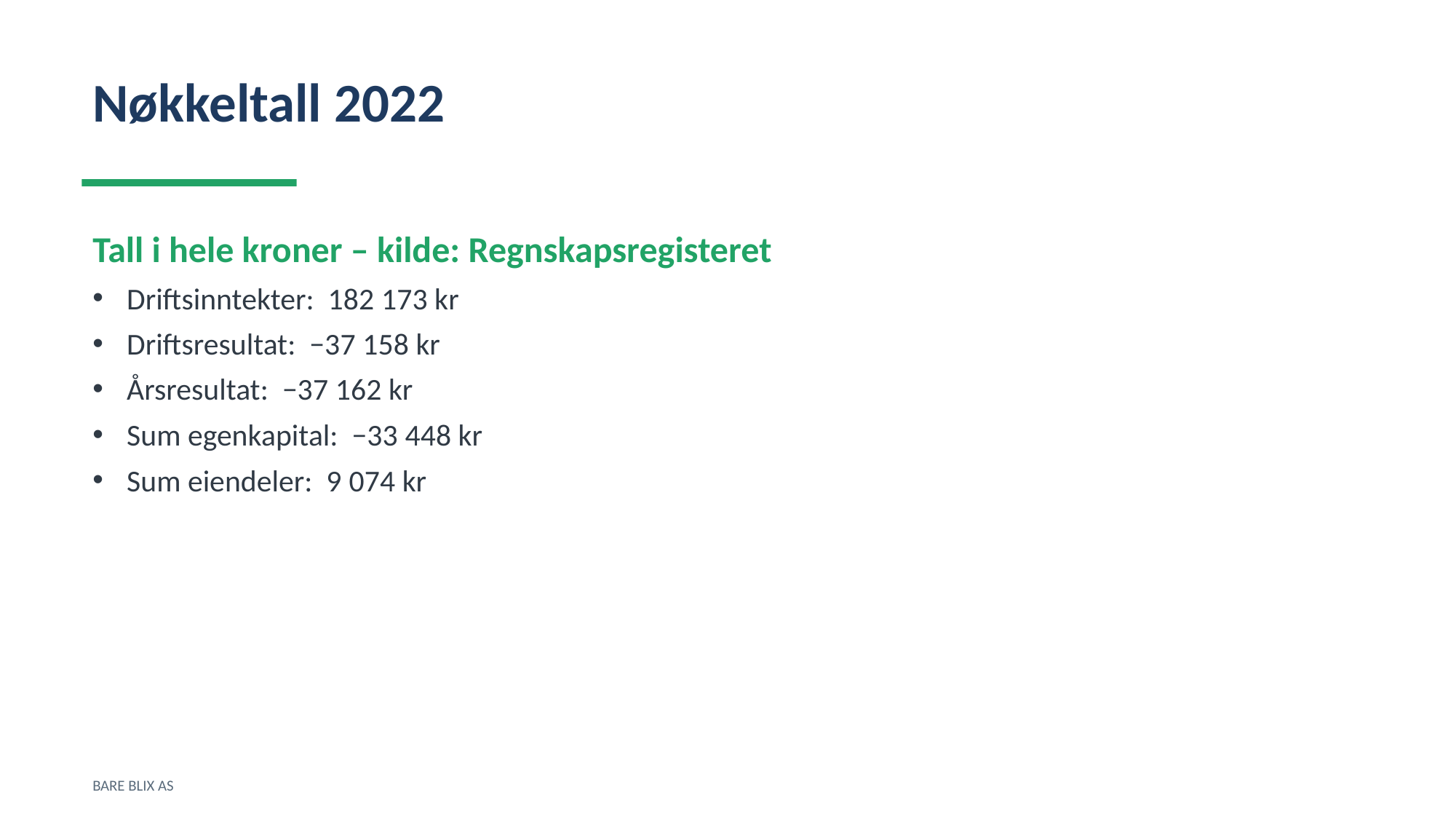

Nøkkeltall 2022

Tall i hele kroner – kilde: Regnskapsregisteret
Driftsinntekter:  182 173 kr
Driftsresultat:  −37 158 kr
Årsresultat:  −37 162 kr
Sum egenkapital:  −33 448 kr
Sum eiendeler:  9 074 kr
BARE BLIX AS